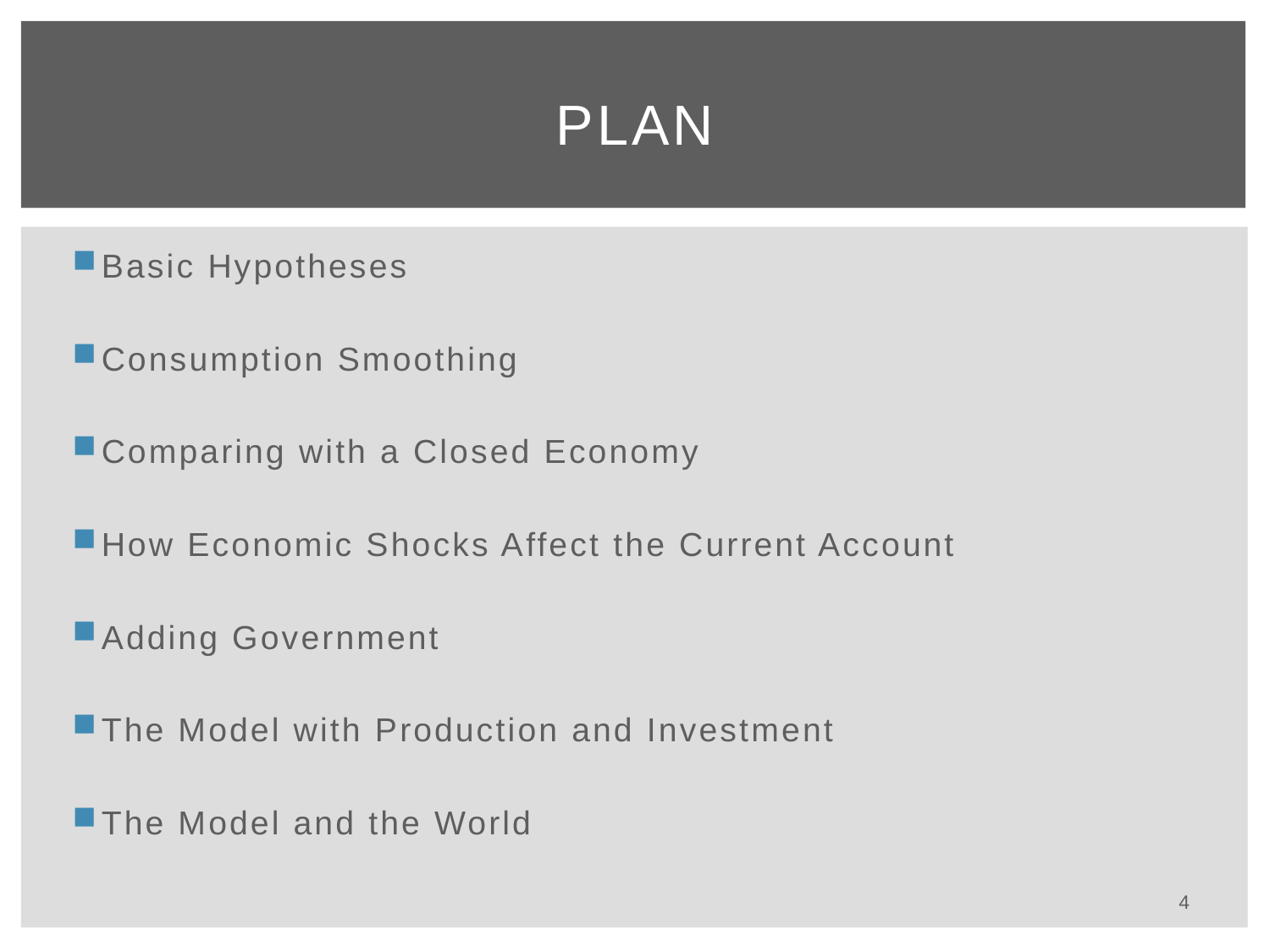

# Plan
Basic Hypotheses

Consumption Smoothing

Comparing with a Closed Economy

How Economic Shocks Affect the Current Account

Adding Government

The Model with Production and Investment

The Model and the World
4